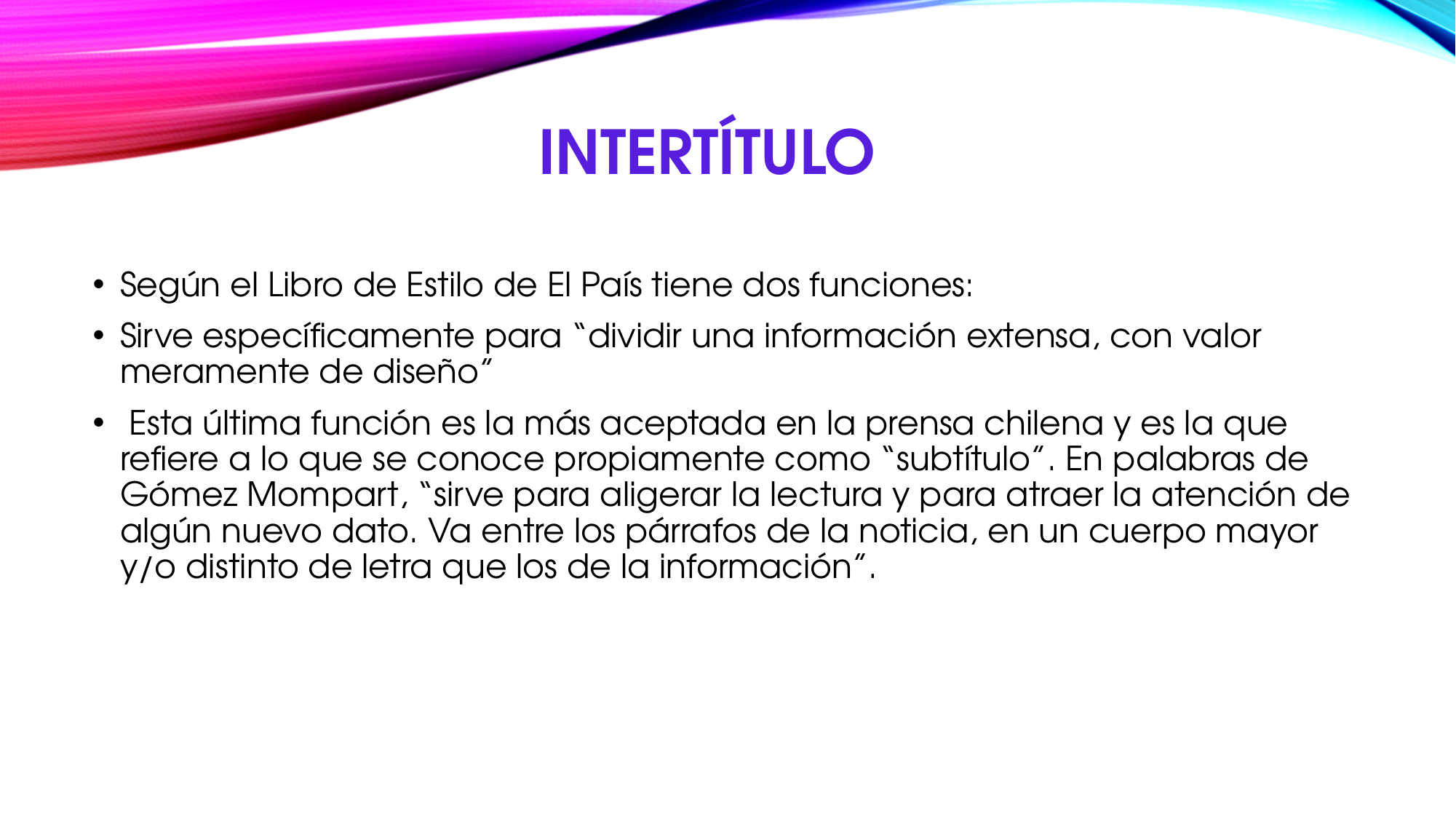

# intertítulo
Según el Libro de Estilo de El País tiene dos funciones:
Sirve específicamente para “dividir una información extensa, con valor meramente de diseño”
 Esta última función es la más aceptada en la prensa chilena y es la que refiere a lo que se conoce propiamente como “subtítulo”. En palabras de Gómez Mompart, “sirve para aligerar la lectura y para atraer la atención de algún nuevo dato. Va entre los párrafos de la noticia, en un cuerpo mayor y/o distinto de letra que los de la información”.